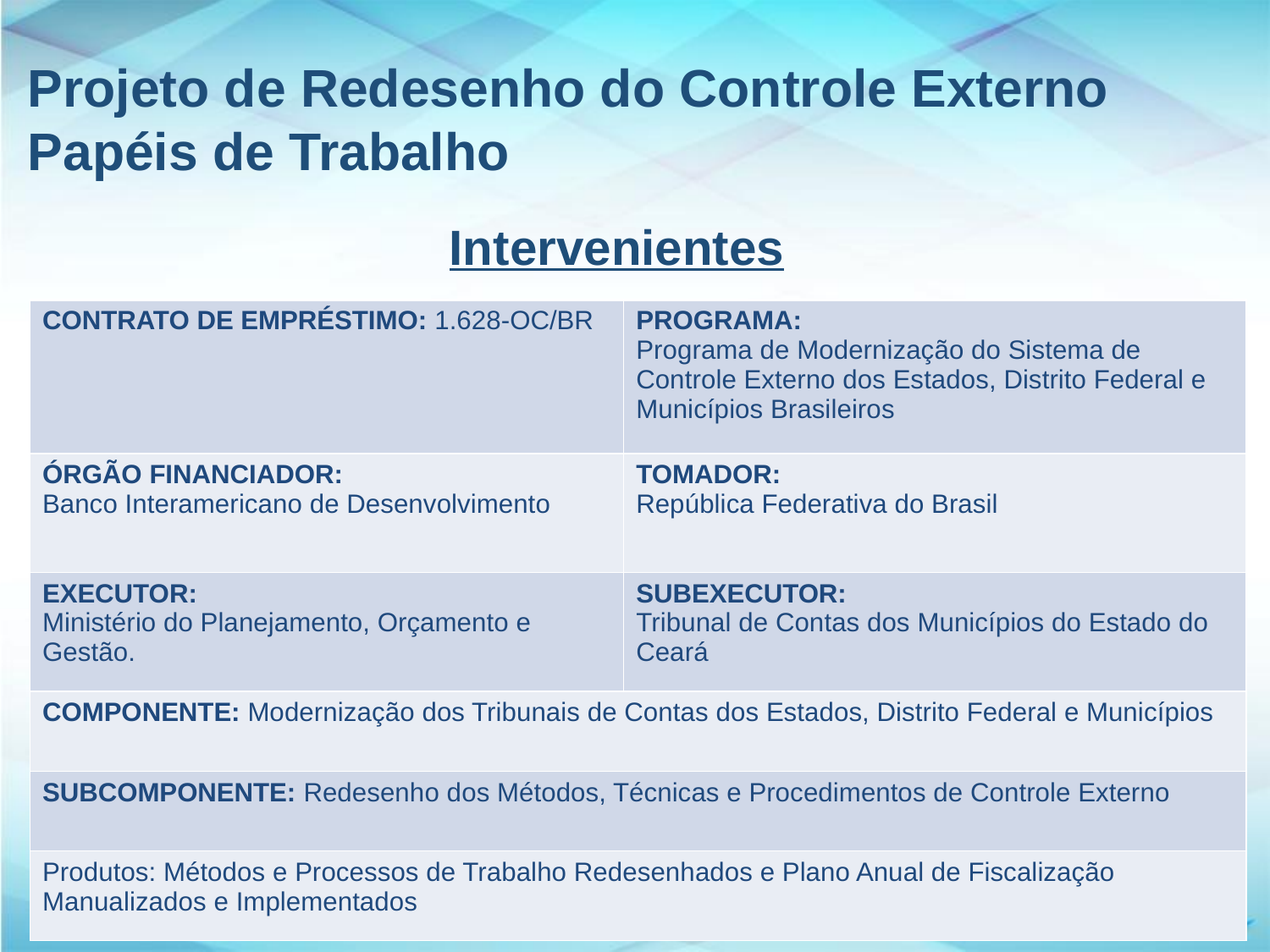

Projeto de Redesenho do Controle Externo
Papéis de Trabalho
Intervenientes
| CONTRATO DE EMPRÉSTIMO: 1.628-OC/BR | PROGRAMA: Programa de Modernização do Sistema de Controle Externo dos Estados, Distrito Federal e Municípios Brasileiros |
| --- | --- |
| ÓRGÃO FINANCIADOR: Banco Interamericano de Desenvolvimento | TOMADOR: República Federativa do Brasil |
| EXECUTOR: Ministério do Planejamento, Orçamento e Gestão. | SUBEXECUTOR: Tribunal de Contas dos Municípios do Estado do Ceará |
| COMPONENTE: Modernização dos Tribunais de Contas dos Estados, Distrito Federal e Municípios |  |
| SUBCOMPONENTE: Redesenho dos Métodos, Técnicas e Procedimentos de Controle Externo |  |
| Produtos: Métodos e Processos de Trabalho Redesenhados e Plano Anual de Fiscalização Manualizados e Implementados |  |